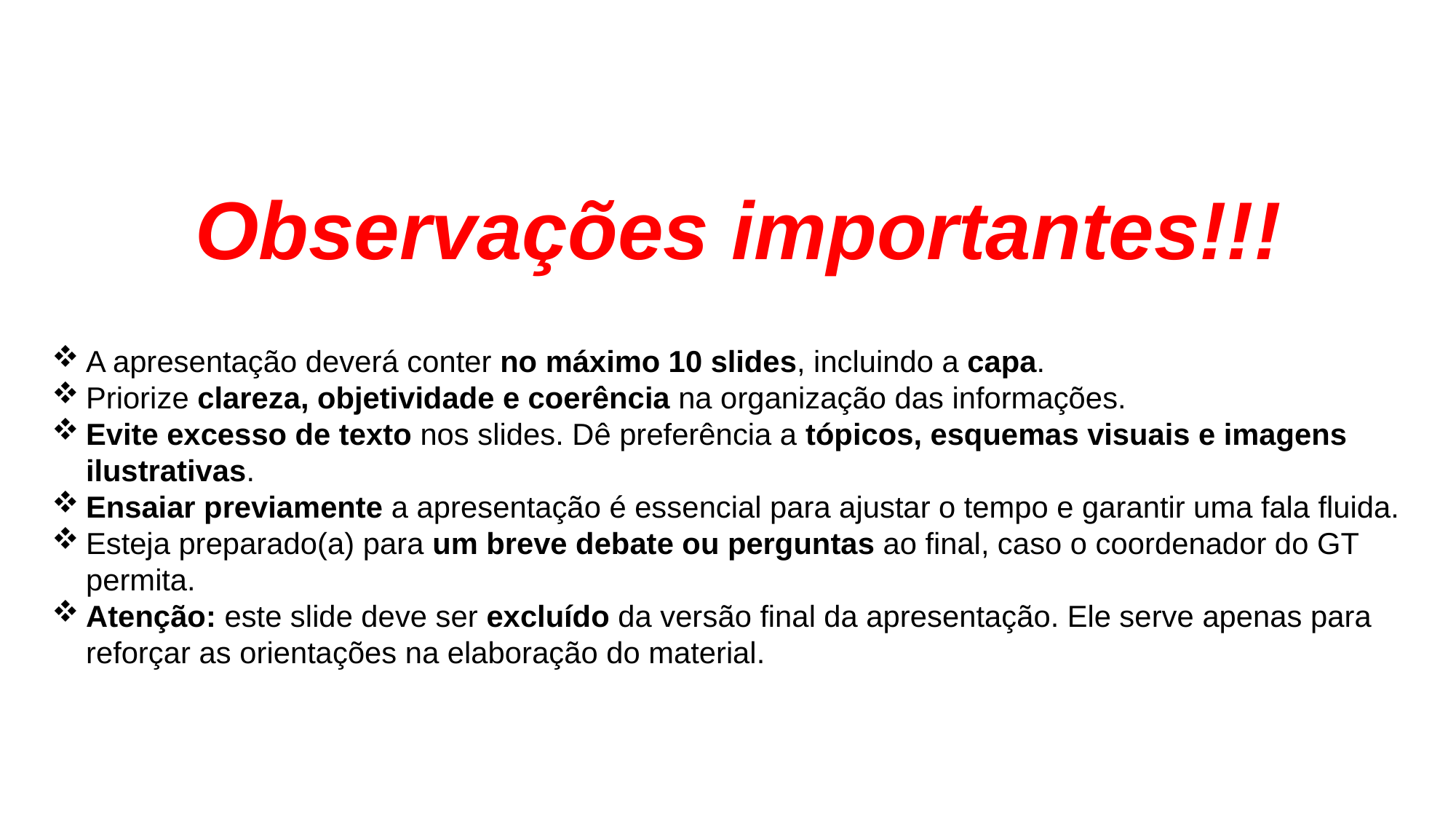

Observações importantes!!!

A apresentação deverá conter no máximo 10 slides, incluindo a capa.
Priorize clareza, objetividade e coerência na organização das informações.
Evite excesso de texto nos slides. Dê preferência a tópicos, esquemas visuais e imagens ilustrativas.
Ensaiar previamente a apresentação é essencial para ajustar o tempo e garantir uma fala fluida.
Esteja preparado(a) para um breve debate ou perguntas ao final, caso o coordenador do GT permita.
Atenção: este slide deve ser excluído da versão final da apresentação. Ele serve apenas para reforçar as orientações na elaboração do material.